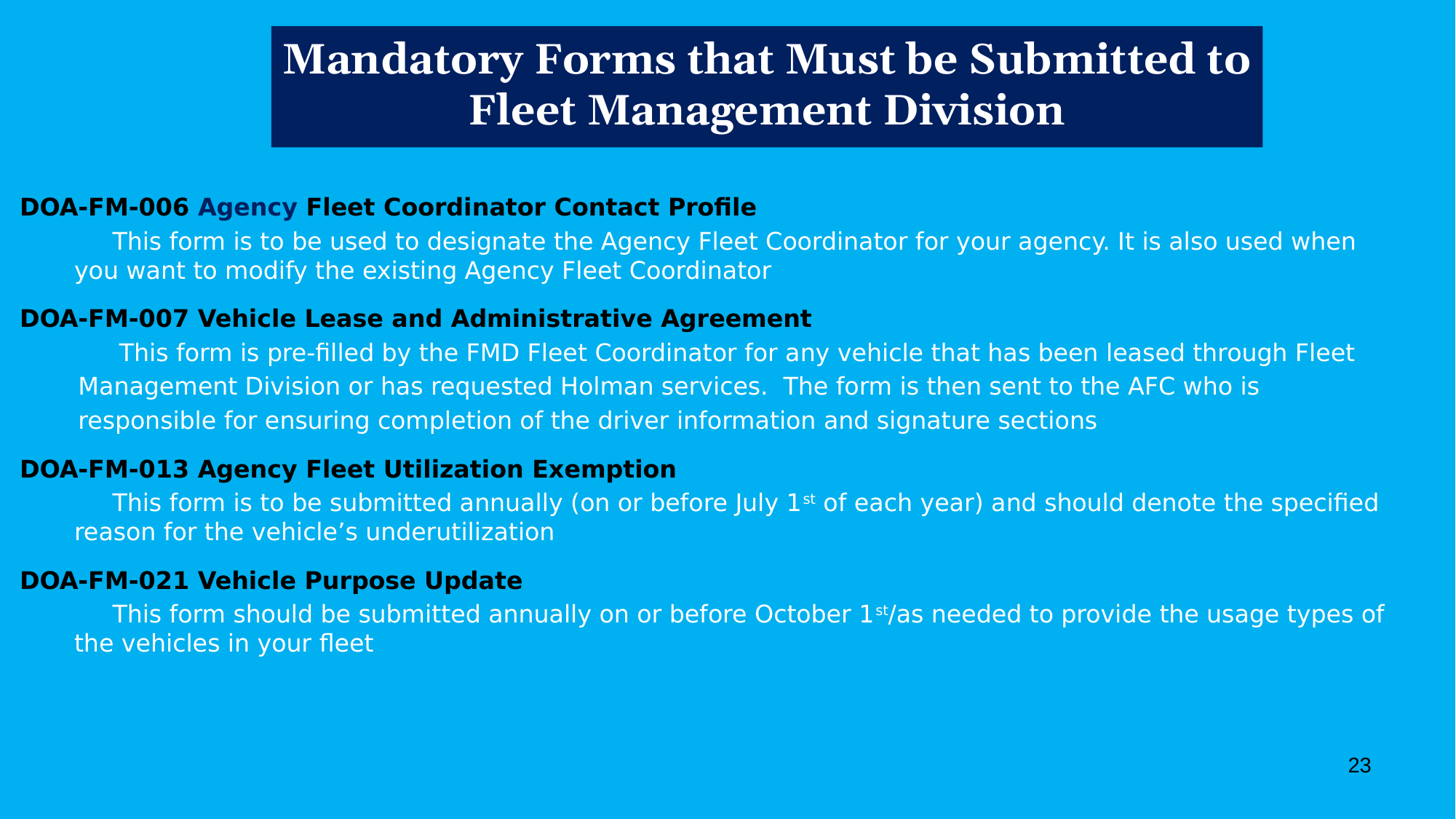

# Mandatory Forms that Must be Submitted to Fleet Management Division
DOA-FM-006 Agency Fleet Coordinator Contact Profile
     This form is to be used to designate the Agency Fleet Coordinator for your agency. It is also used when you want to modify the existing Agency Fleet Coordinator
DOA-FM-007 Vehicle Lease and Administrative Agreement
            This form is pre-filled by the FMD Fleet Coordinator for any vehicle that has been leased through Fleet
       Management Division or has requested Holman services.  The form is then sent to the AFC who is
       responsible for ensuring completion of the driver information and signature sections
DOA-FM-013 Agency Fleet Utilization Exemption
     This form is to be submitted annually (on or before July 1st of each year) and should denote the specified reason for the vehicle’s underutilization
DOA-FM-021 Vehicle Purpose Update
     This form should be submitted annually on or before October 1st/as needed to provide the usage types of the vehicles in your fleet

23